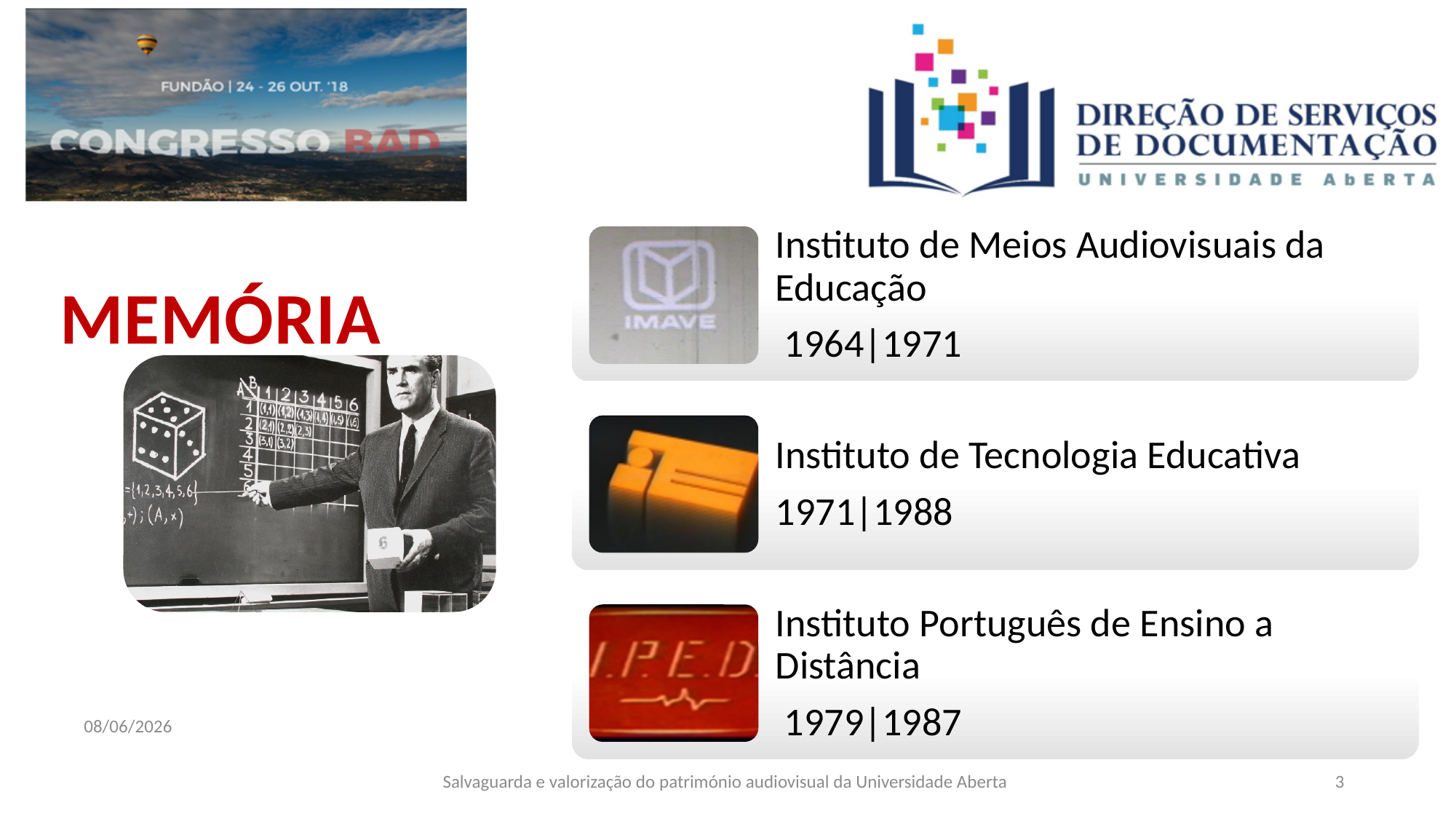

Instituto de Meios Audiovisuais da Educação
 1964|1971
Instituto de Tecnologia Educativa
1971|1988
Instituto Português de Ensino a Distância
 1979|1987
MEMÓRIA
08/06/2026
Salvaguarda e valorização do património audiovisual da Universidade Aberta
3